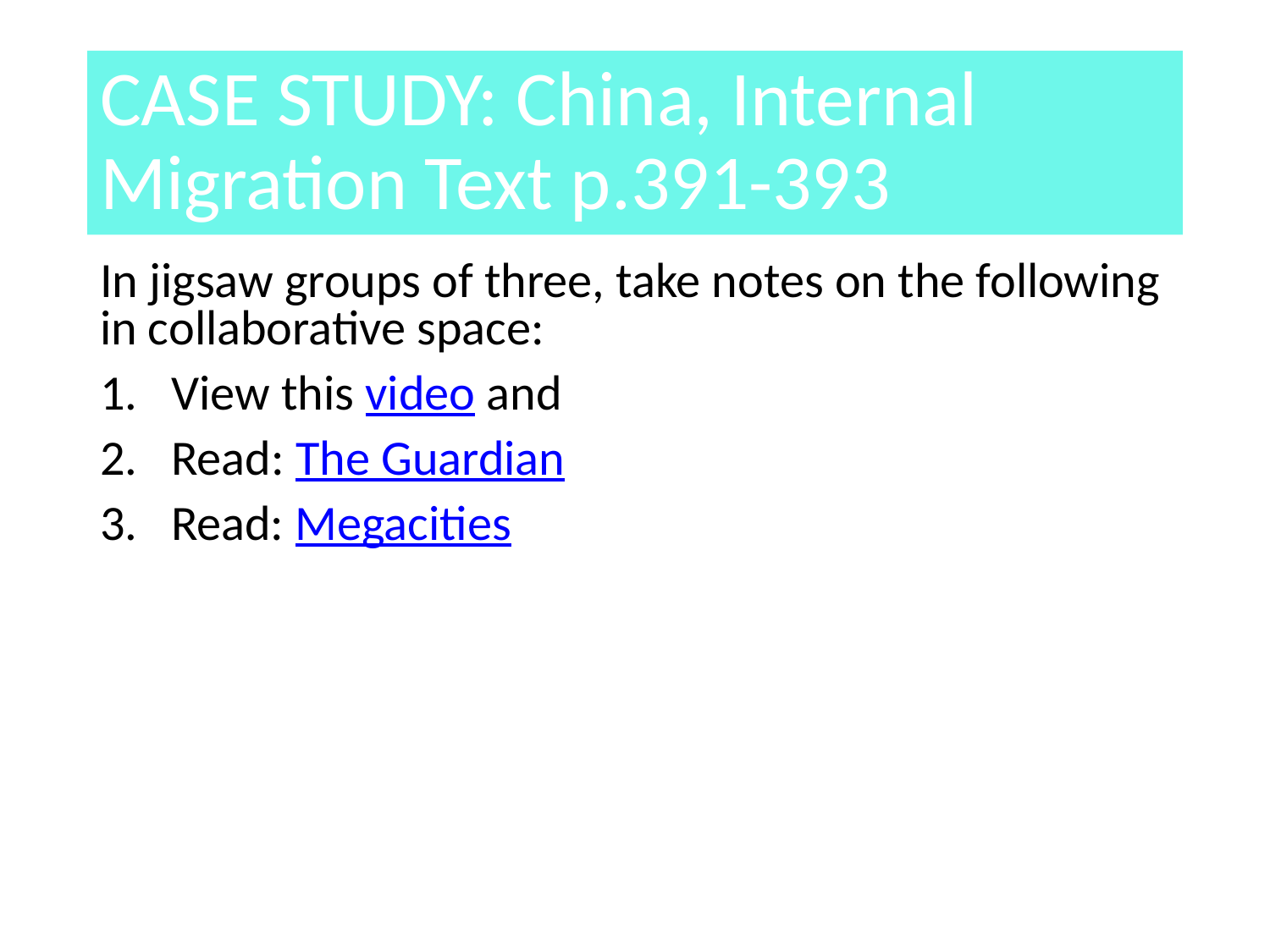

# CASE STUDY: China, Internal Migration Text p.391-393
In jigsaw groups of three, take notes on the following in collaborative space:
View this video and
Read: The Guardian
3.   Read: Megacities